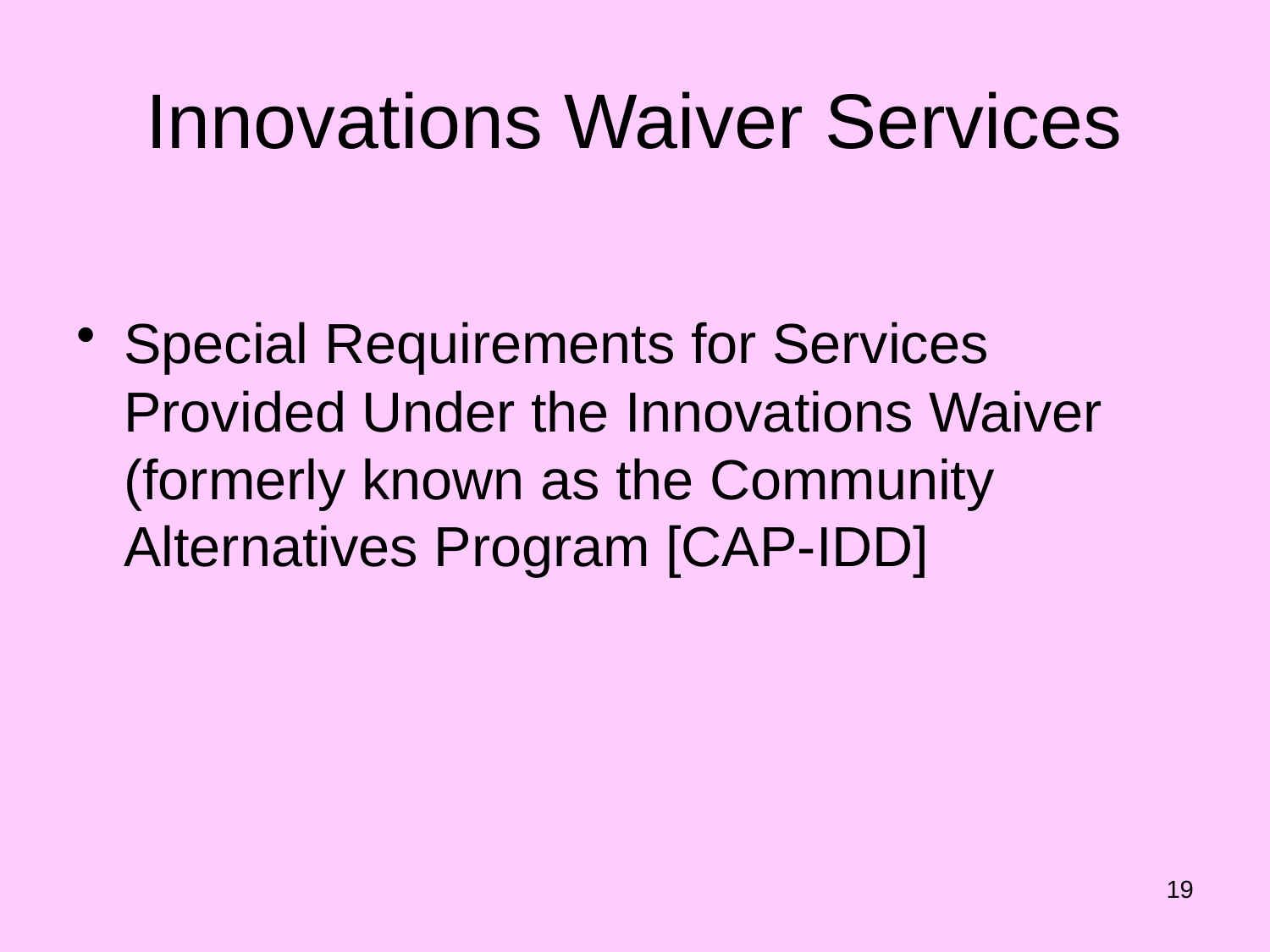

# Innovations Waiver Services

Special Requirements for Services  Provided Under the Innovations Waiver (formerly known as the Community Alternatives Program [CAP-IDD]

19